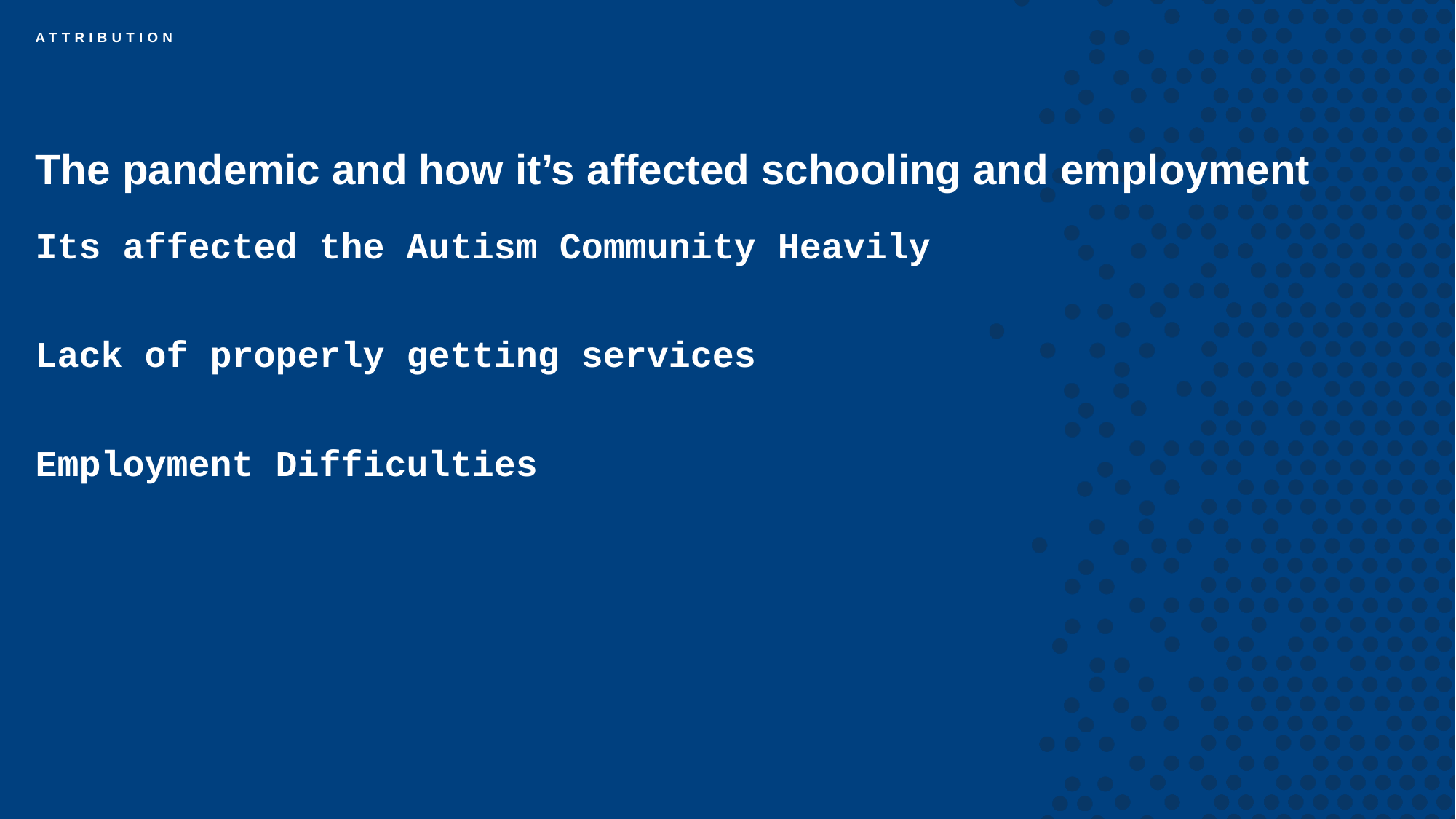

Attribution
# The pandemic and how it’s affected schooling and employment
Its affected the Autism Community Heavily

Lack of properly getting services

Employment Difficulties